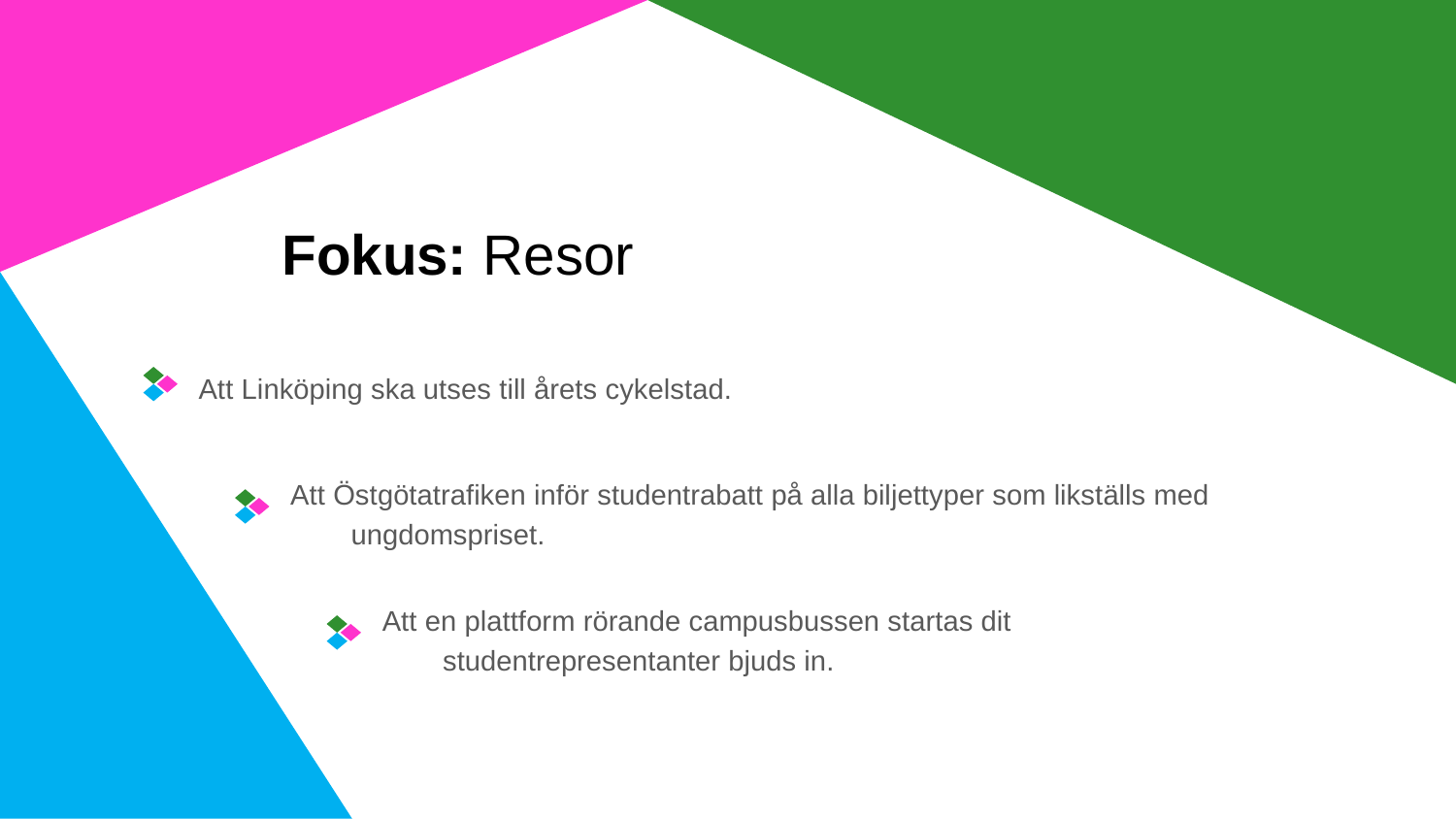

Fokus: Resor

Att Linköping ska utses till årets cykelstad.

Att Östgötatrafiken inför studentrabatt på alla biljettyper som likställs med ungdomspriset.

Att en plattform rörande campusbussen startas dit studentrepresentanter bjuds in.